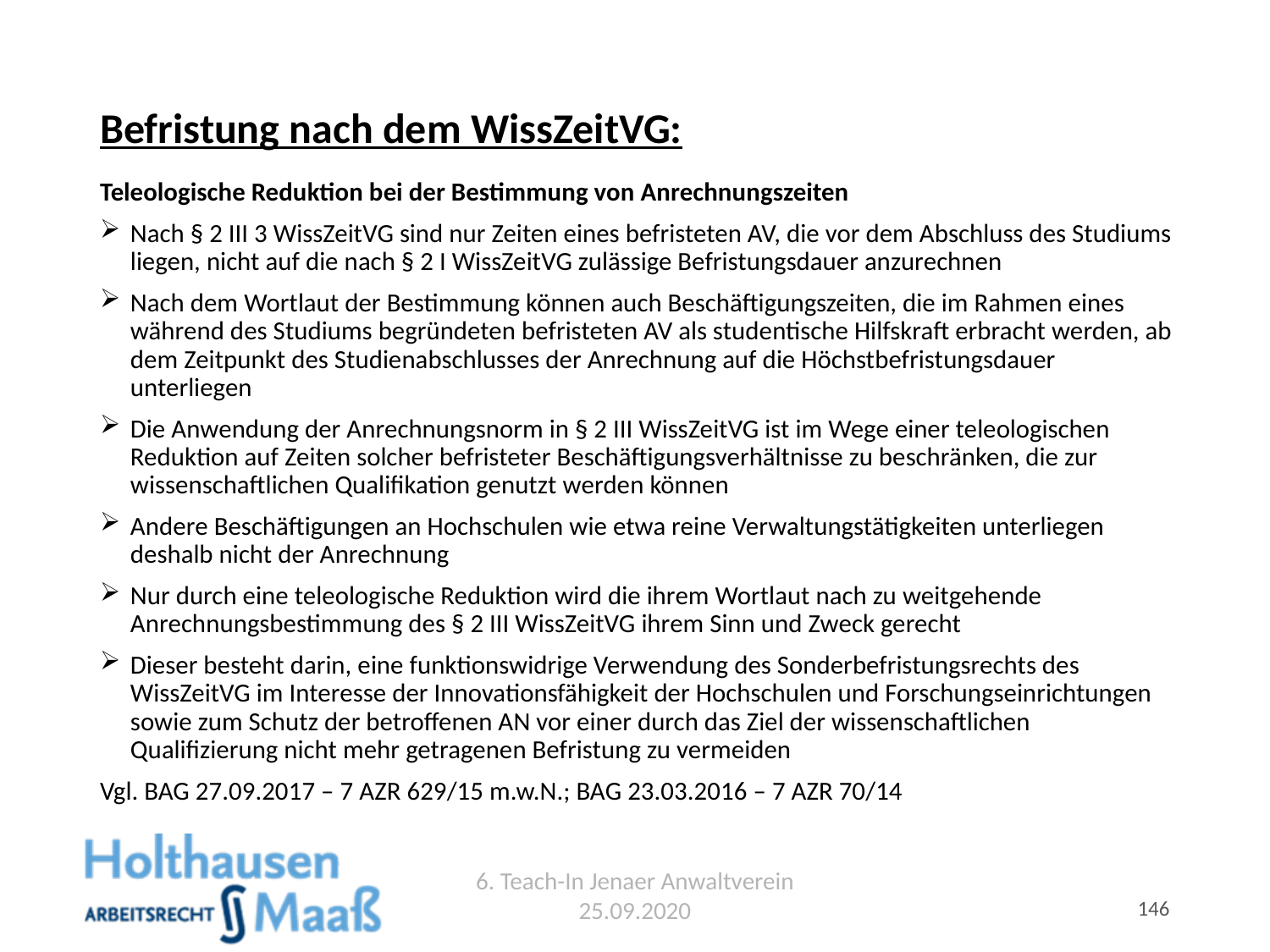

# Befristung nach dem WissZeitVG:
Teleologische Reduktion bei der Bestimmung von Anrechnungszeiten
Nach § 2 III 3 WissZeitVG sind nur Zeiten eines befristeten AV, die vor dem Abschluss des Studiums liegen, nicht auf die nach § 2 I WissZeitVG zulässige Befristungsdauer anzurechnen
Nach dem Wortlaut der Bestimmung können auch Beschäftigungszeiten, die im Rahmen eines während des Studiums begründeten befristeten AV als studentische Hilfskraft erbracht werden, ab dem Zeitpunkt des Studienabschlusses der Anrechnung auf die Höchstbefristungsdauer unterliegen
Die Anwendung der Anrechnungsnorm in § 2 III WissZeitVG ist im Wege einer teleologischen Reduktion auf Zeiten solcher befristeter Beschäftigungsverhältnisse zu beschränken, die zur wissenschaftlichen Qualifikation genutzt werden können
Andere Beschäftigungen an Hochschulen wie etwa reine Verwaltungstätigkeiten unterliegen deshalb nicht der Anrechnung
Nur durch eine teleologische Reduktion wird die ihrem Wortlaut nach zu weitgehende Anrechnungsbestimmung des § 2 III WissZeitVG ihrem Sinn und Zweck gerecht
Dieser besteht darin, eine funktionswidrige Verwendung des Sonderbefristungsrechts des WissZeitVG im Interesse der Innovationsfähigkeit der Hochschulen und Forschungseinrichtungen sowie zum Schutz der betroffenen AN vor einer durch das Ziel der wissenschaftlichen Qualifizierung nicht mehr getragenen Befristung zu vermeiden
Vgl. BAG 27.09.2017 – 7 AZR 629/15 m.w.N.; BAG 23.03.2016 – 7 AZR 70/14

6. Teach-In Jenaer Anwaltverein 25.09.2020
146